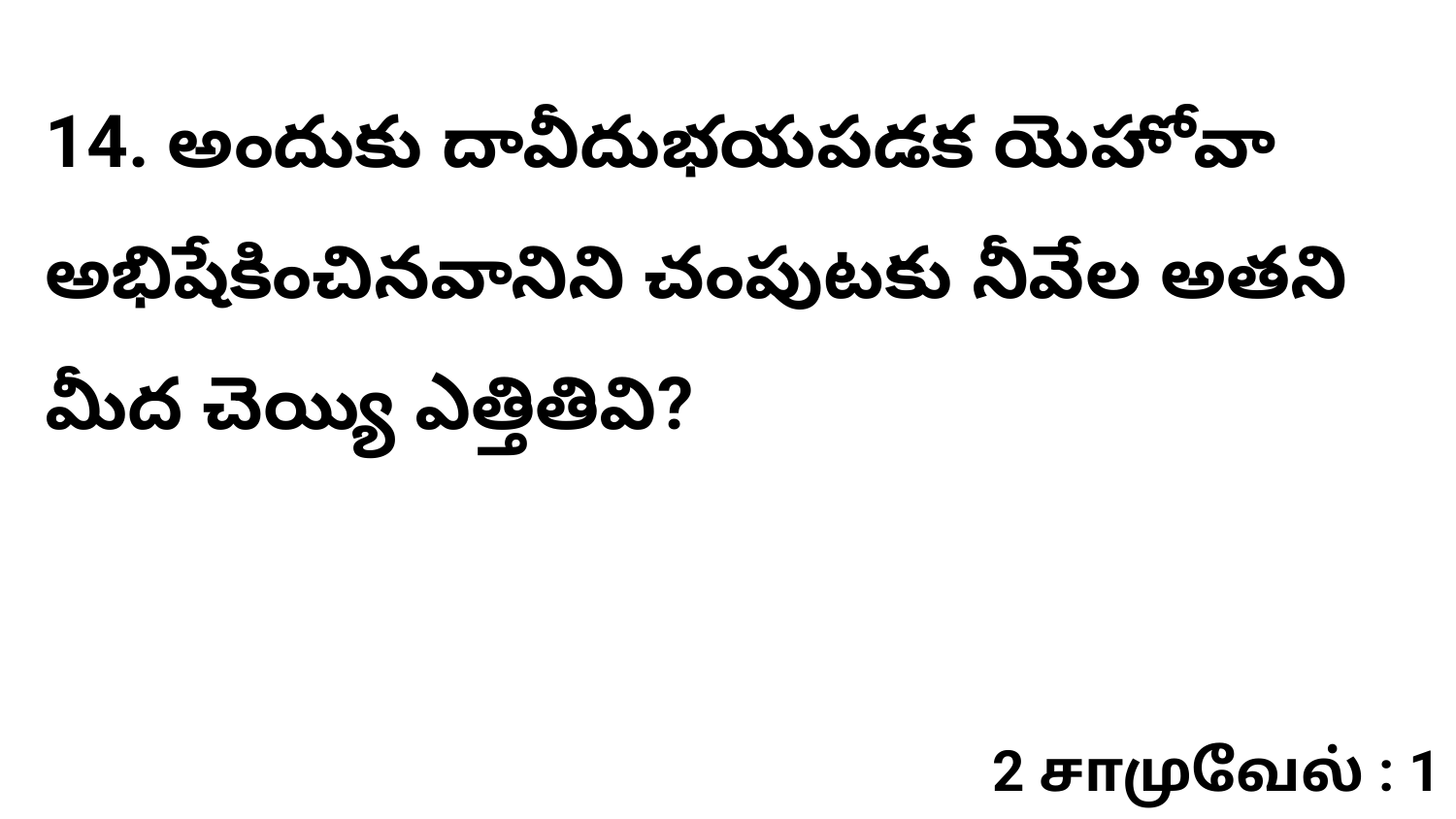

14. అందుకు దావీదుభయపడక యెహోవా అభిషేకించినవానిని చంపుటకు నీవేల అతని మీద చెయ్యి ఎత్తితివి?
2 சாமுவேல் : 1